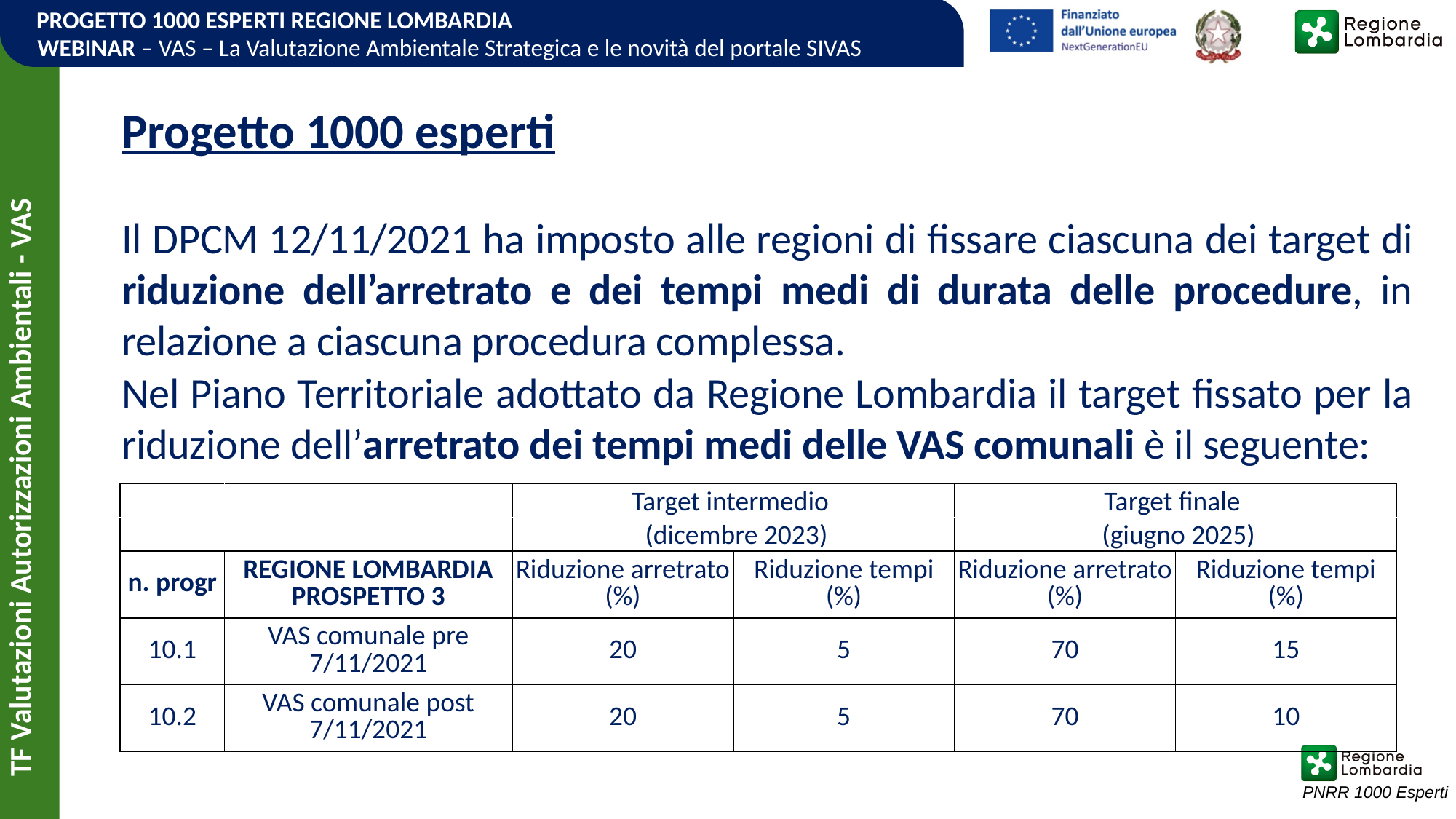

Progetto 1000 esperti

Il DPCM 12/11/2021 ha imposto alle regioni di fissare ciascuna dei target di riduzione dell’arretrato e dei tempi medi di durata delle procedure, in relazione a ciascuna procedura complessa.
Nel Piano Territoriale adottato da Regione Lombardia il target fissato per la riduzione dell’arretrato dei tempi medi delle VAS comunali è il seguente:
|  |  | Target intermedio |  | Target finale |  |
| --- | --- | --- | --- | --- | --- |
|  |  | (dicembre 2023) |  | (giugno 2025) |  |
| n. progr | REGIONE LOMBARDIA PROSPETTO 3 | Riduzione arretrato (%) | Riduzione tempi (%) | Riduzione arretrato (%) | Riduzione tempi (%) |
| 10.1 | VAS comunale pre 7/11/2021 | 20 | 5 | 70 | 15 |
| 10.2 | VAS comunale post 7/11/2021 | 20 | 5 | 70 | 10 |